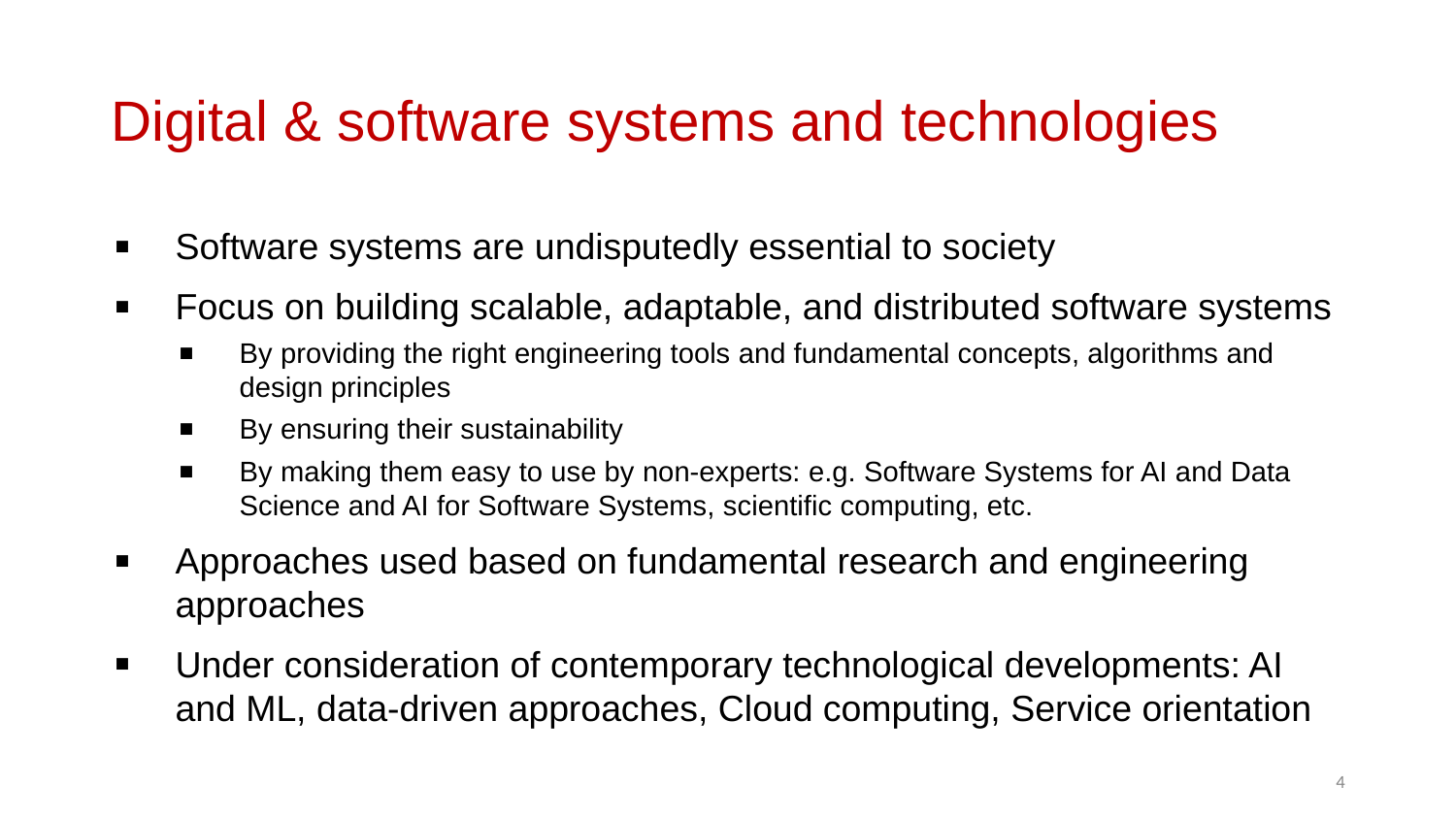

# Digital & software systems and technologies
Software systems are undisputedly essential to society
Focus on building scalable, adaptable, and distributed software systems
By providing the right engineering tools and fundamental concepts, algorithms and design principles
By ensuring their sustainability
By making them easy to use by non-experts: e.g. Software Systems for AI and Data Science and AI for Software Systems, scientific computing, etc.
Approaches used based on fundamental research and engineering approaches
Under consideration of contemporary technological developments: AI and ML, data-driven approaches, Cloud computing, Service orientation

4